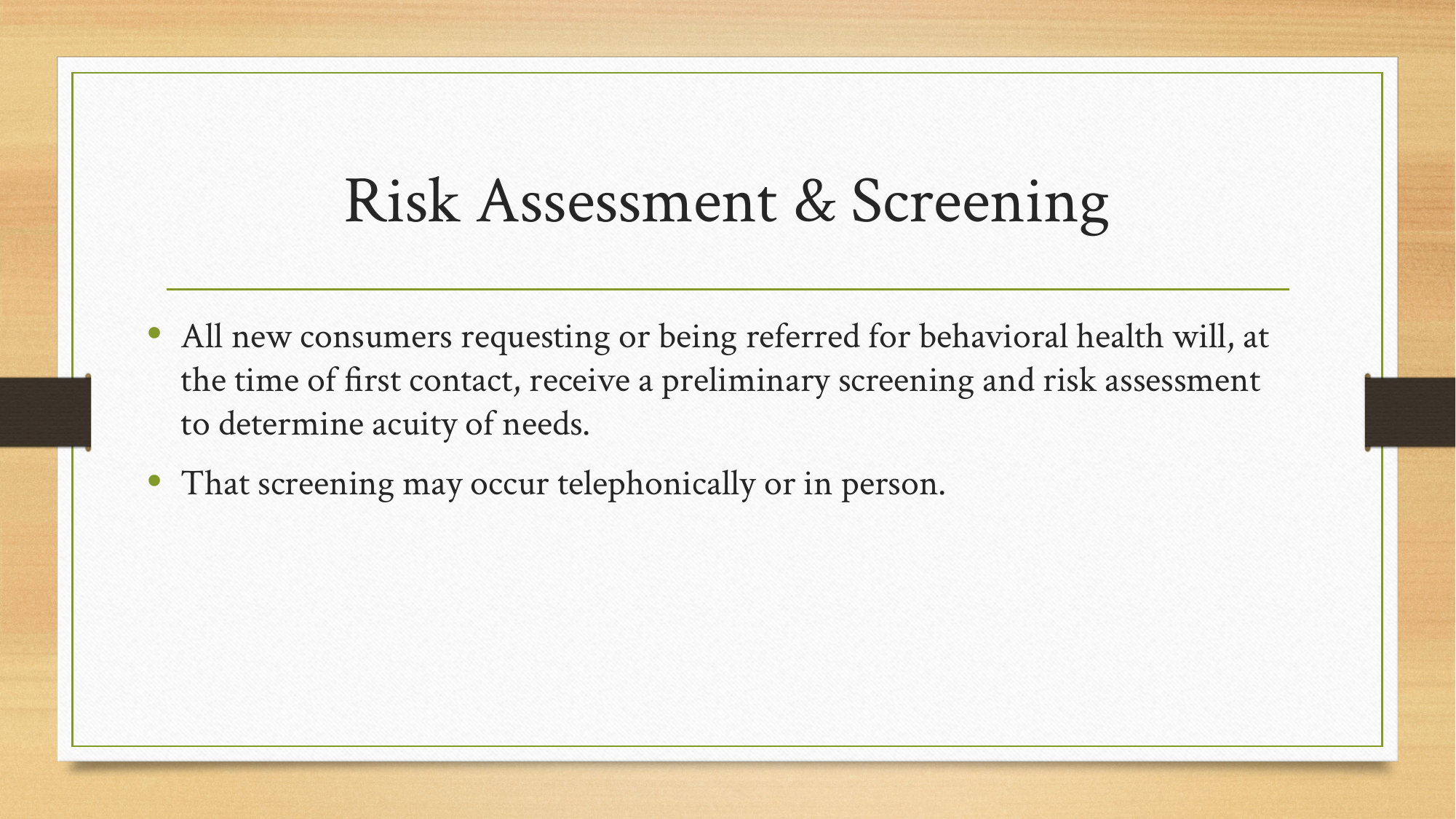

# Risk Assessment & Screening
All new consumers requesting or being referred for behavioral health will, at the time of first contact, receive a preliminary screening and risk assessment to determine acuity of needs.
That screening may occur telephonically or in person.